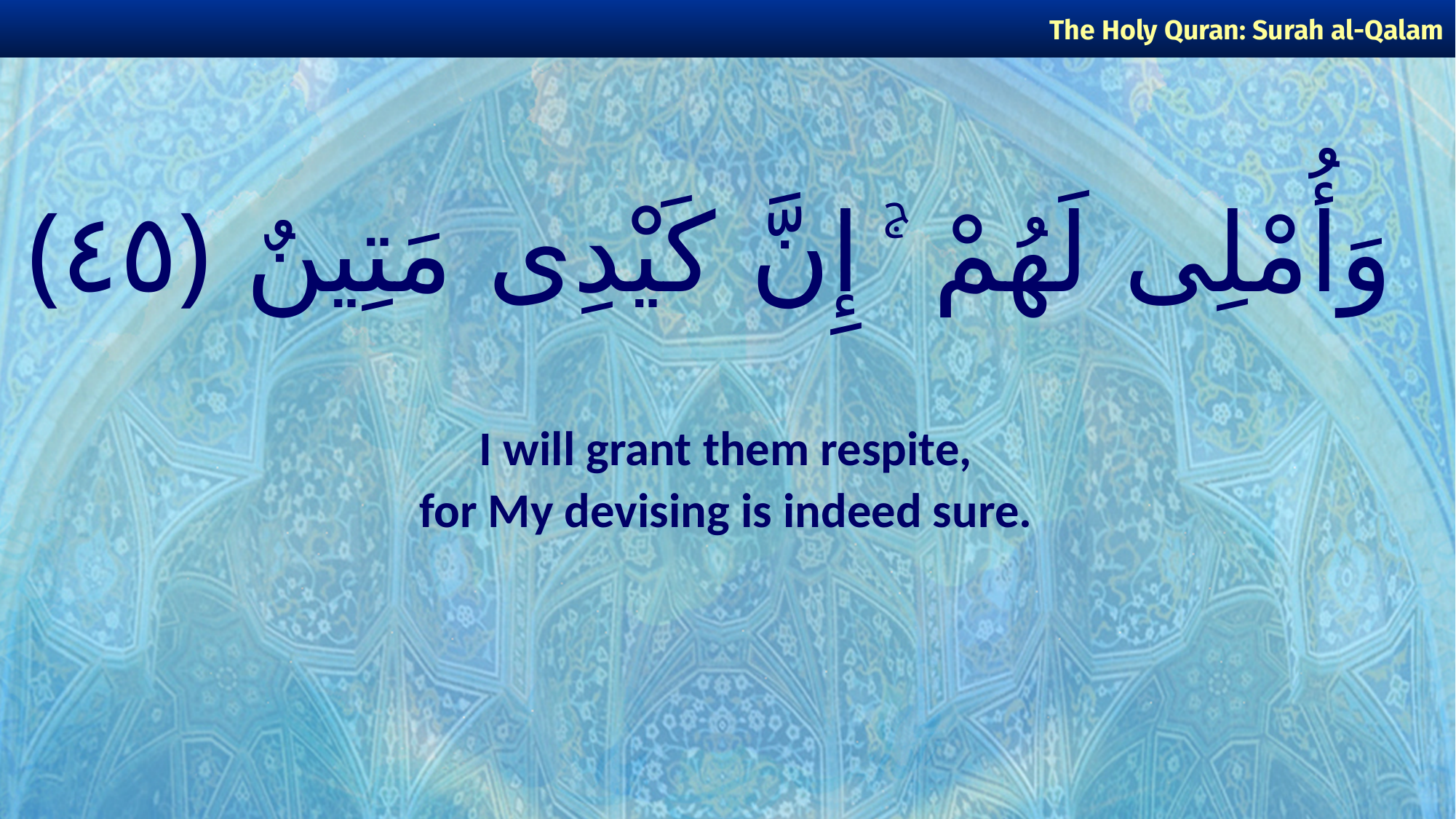

The Holy Quran: Surah al-Qalam
# وَأُمْلِى لَهُمْ ۚ إِنَّ كَيْدِى مَتِينٌ ﴿٤٥﴾
I will grant them respite,
for My devising is indeed sure.